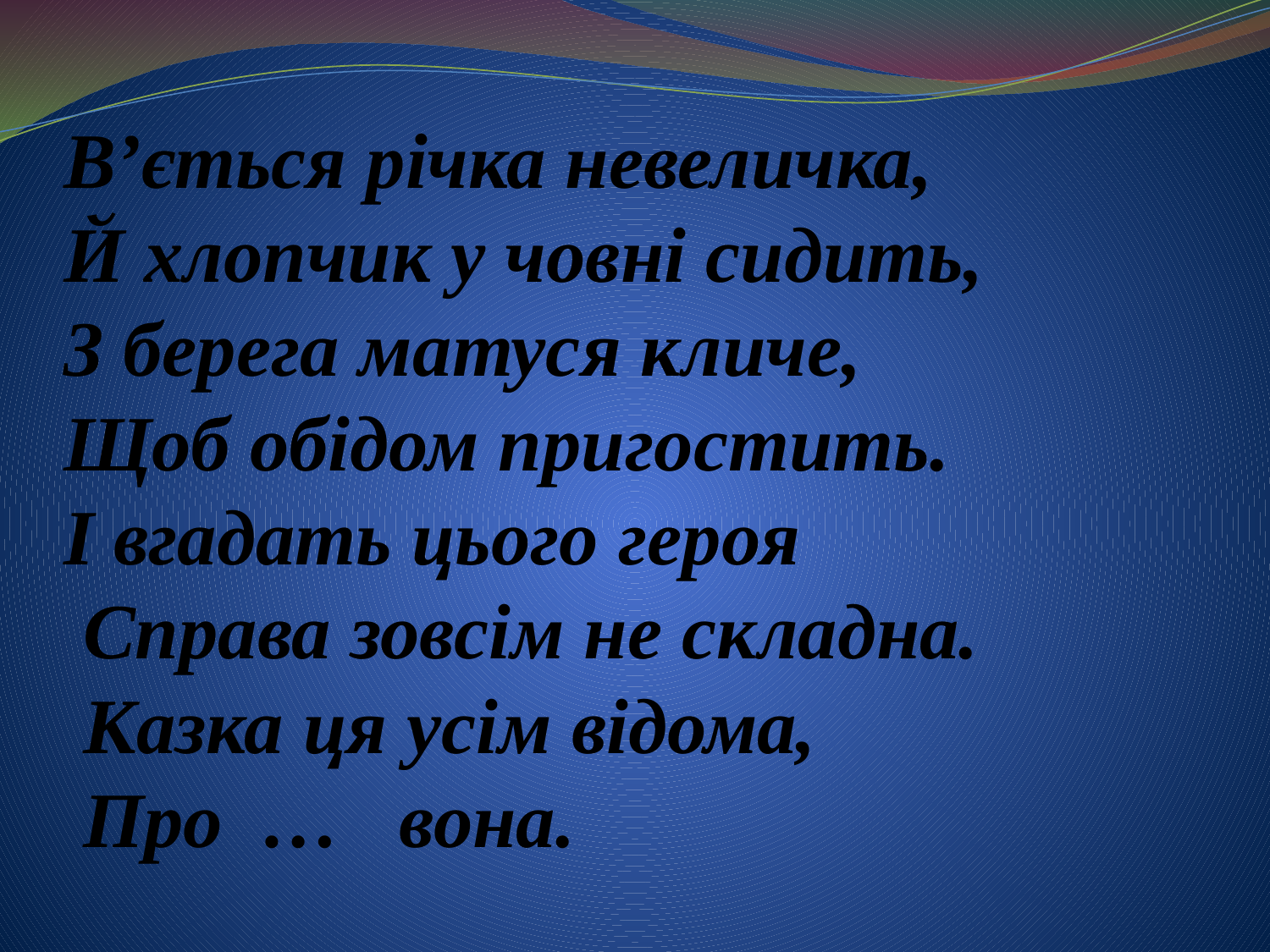

# В’ється річка невеличка, Й хлопчик у човні сидить, З берега матуся кличе, Щоб обідом пригостить. І вгадать цього героя Справа зовсім не складна. Казка ця усім відома, Про  …   вона.